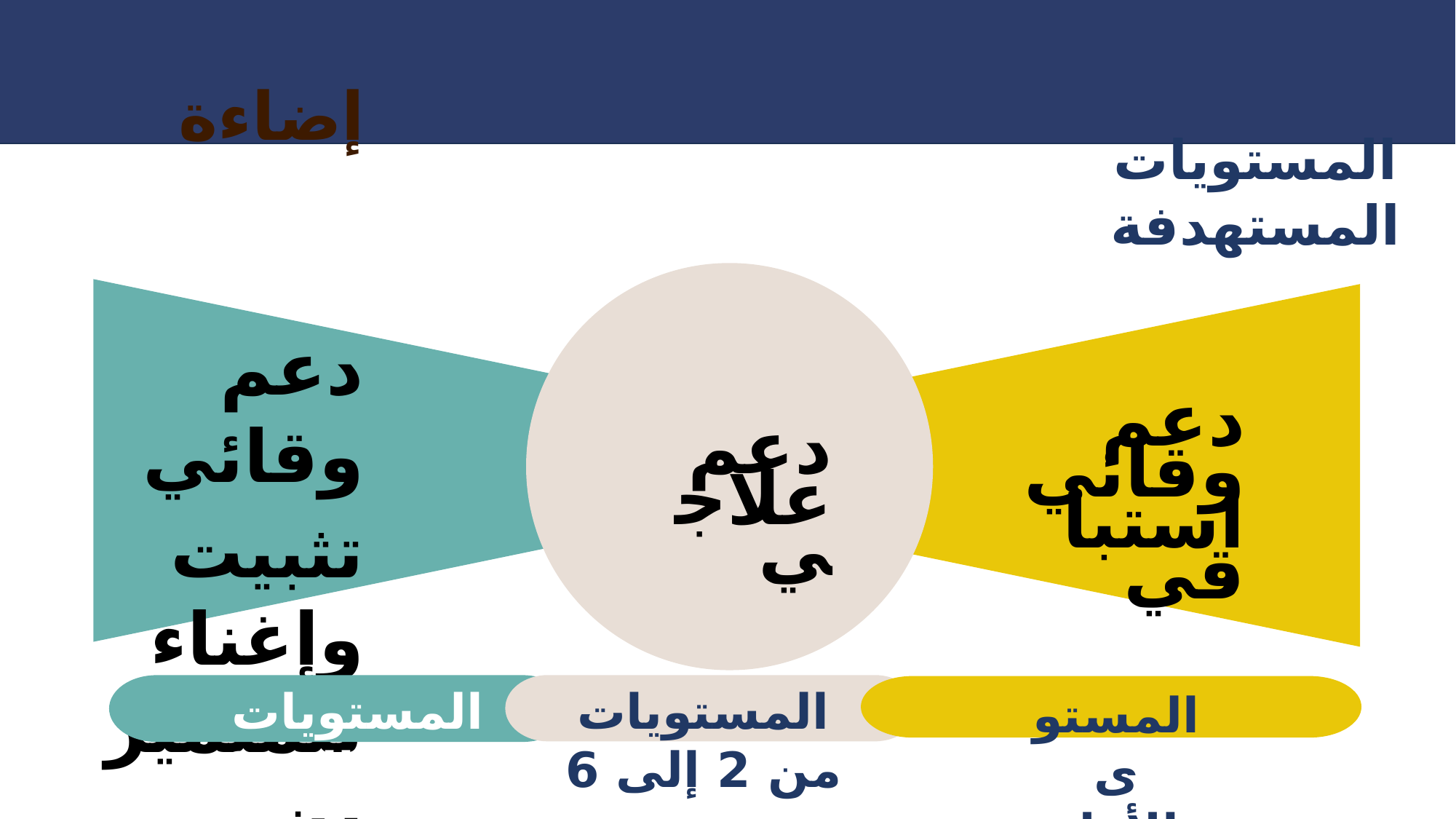

إضاءة

المستويات المستهدفة

دعم وقائي
تثبيت وإغناء للمتميزين
دعم وقائي استباقي
دعم علاجي

المستويات من 2 إلى 6
المستويات من 2 إلى 6
المستوى الأول